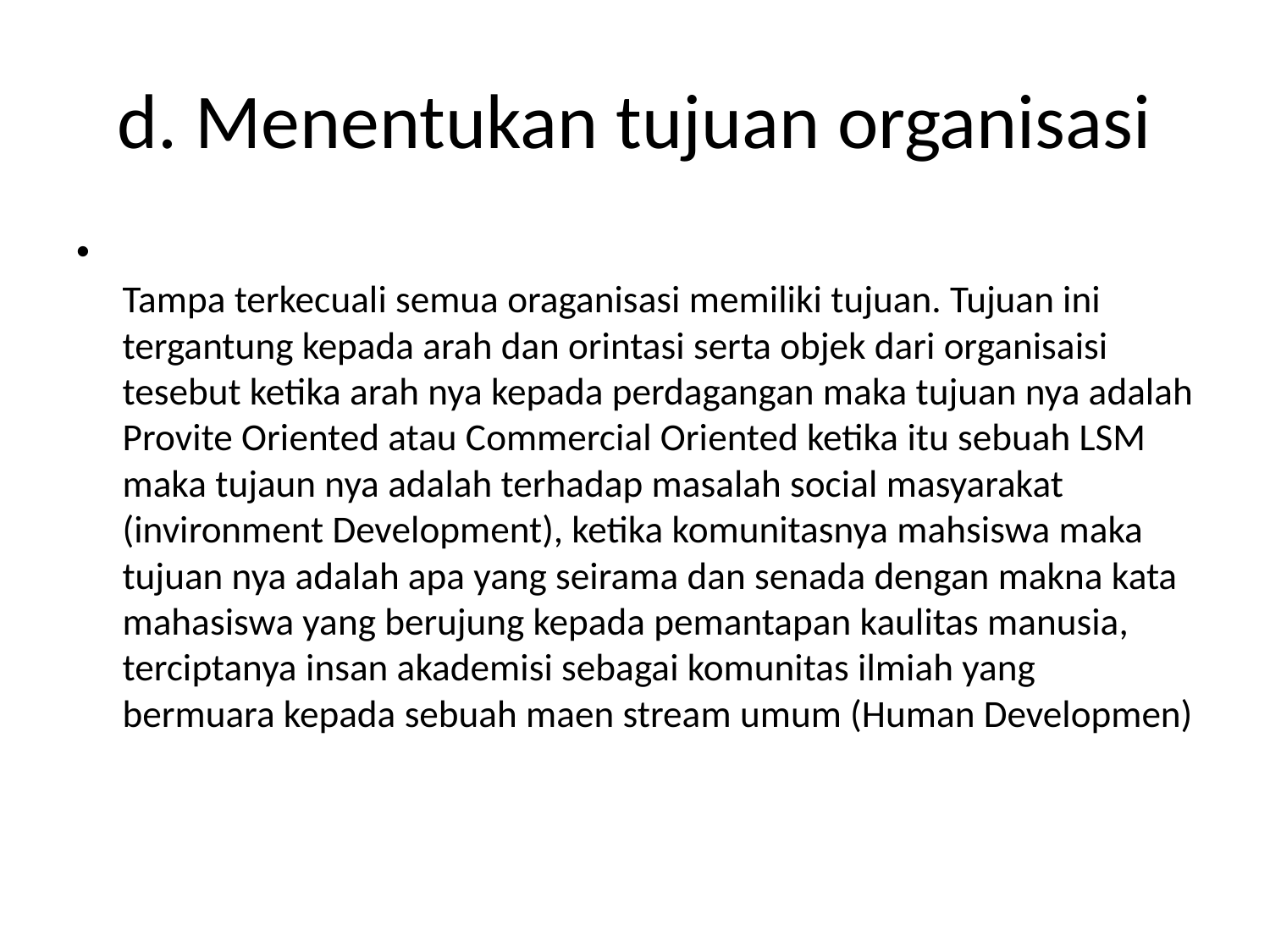

# d. Menentukan tujuan organisasi
Tampa terkecuali semua oraganisasi memiliki tujuan. Tujuan ini tergantung kepada arah dan orintasi serta objek dari organisaisi tesebut ketika arah nya kepada perdagangan maka tujuan nya adalah Provite Oriented atau Commercial Oriented ketika itu sebuah LSM maka tujaun nya adalah terhadap masalah social masyarakat (invironment Development), ketika komunitasnya mahsiswa maka tujuan nya adalah apa yang seirama dan senada dengan makna kata mahasiswa yang berujung kepada pemantapan kaulitas manusia, terciptanya insan akademisi sebagai komunitas ilmiah yang bermuara kepada sebuah maen stream umum (Human Developmen)